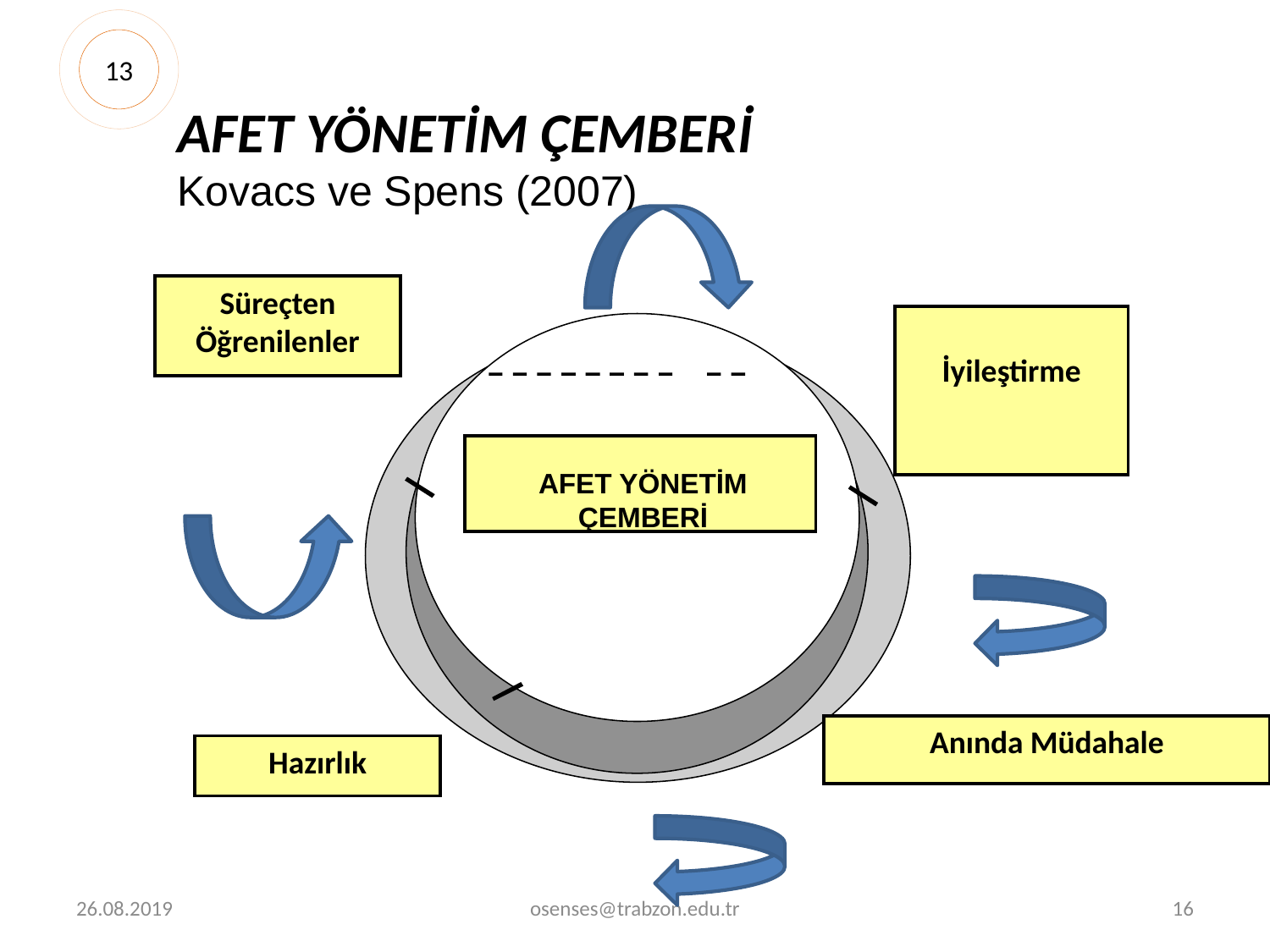

13
AFET YÖNETİM ÇEMBERİ
Kovacs ve Spens (2007)

Süreçten Öğrenilenler

İyileştirme

AFET YÖNETİM ÇEMBERİ

Anında Müdahale

Hazırlık

26.08.2019
osenses@trabzon.edu.tr
16